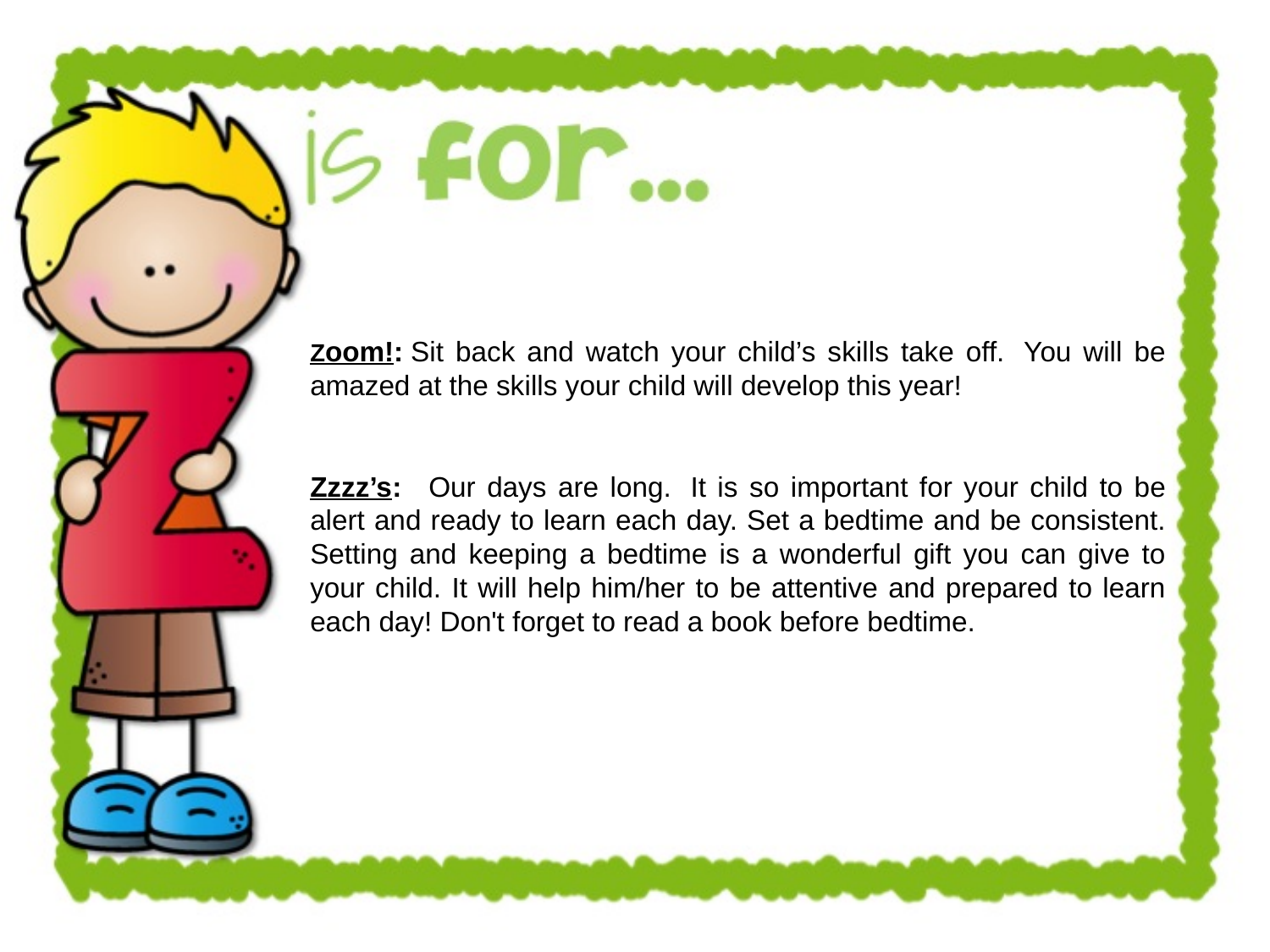

Zoom!: Sit back and watch your child’s skills take off.  You will be amazed at the skills your child will develop this year!

Zzzz’s:   Our days are long.  It is so important for your child to be alert and ready to learn each day. Set a bedtime and be consistent. Setting and keeping a bedtime is a wonderful gift you can give to your child. It will help him/her to be attentive and prepared to learn each day! Don't forget to read a book before bedtime.